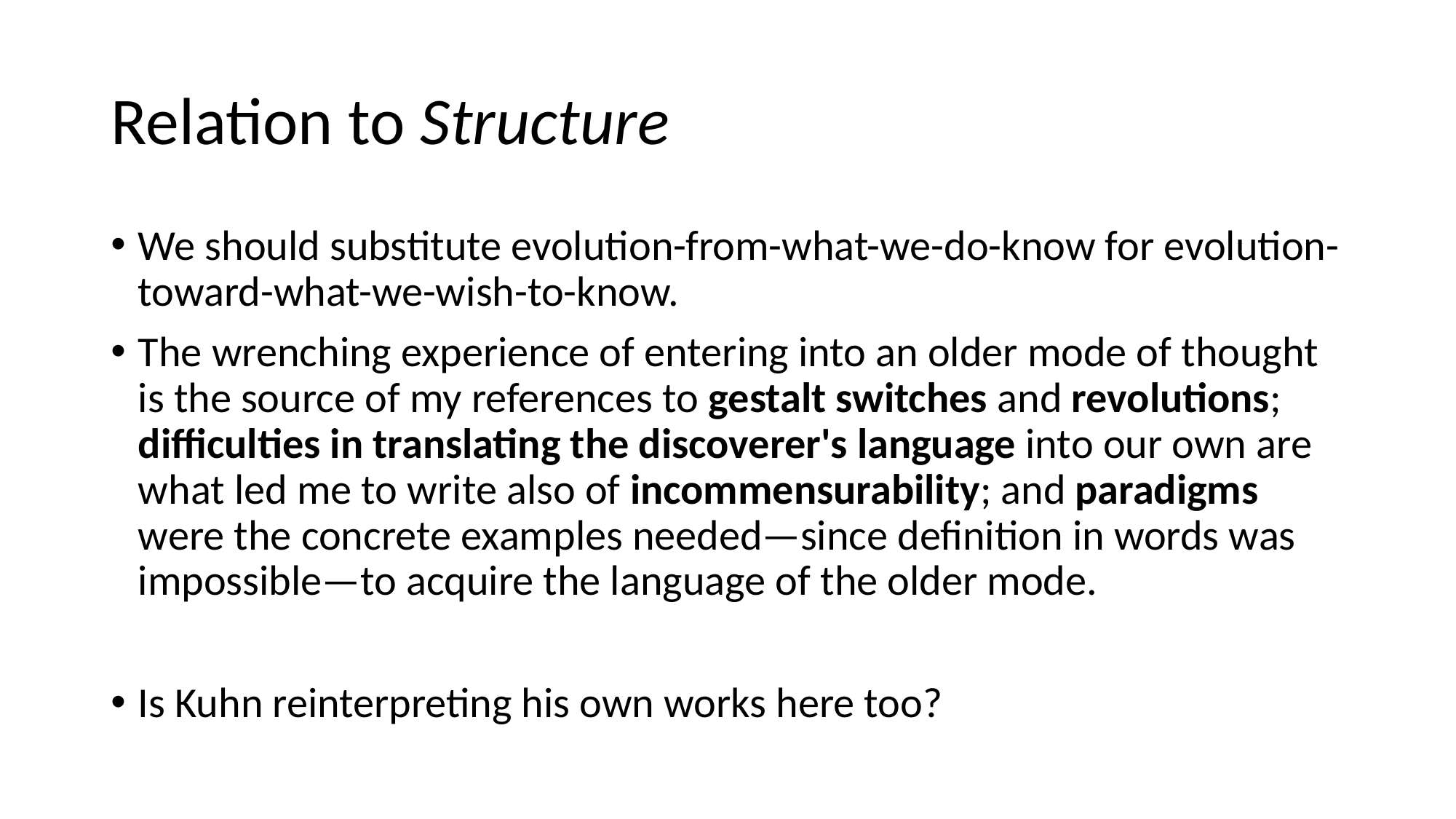

# Relation to Structure
We should substitute evolution-from-what-we-do-know for evolution-toward-what-we-wish-to-know.
The wrenching experience of entering into an older mode of thought is the source of my references to gestalt switches and revolutions; difficulties in translating the discoverer's language into our own are what led me to write also of incommensurability; and paradigms were the concrete examples needed—since definition in words was impossible—to acquire the language of the older mode.

Is Kuhn reinterpreting his own works here too?